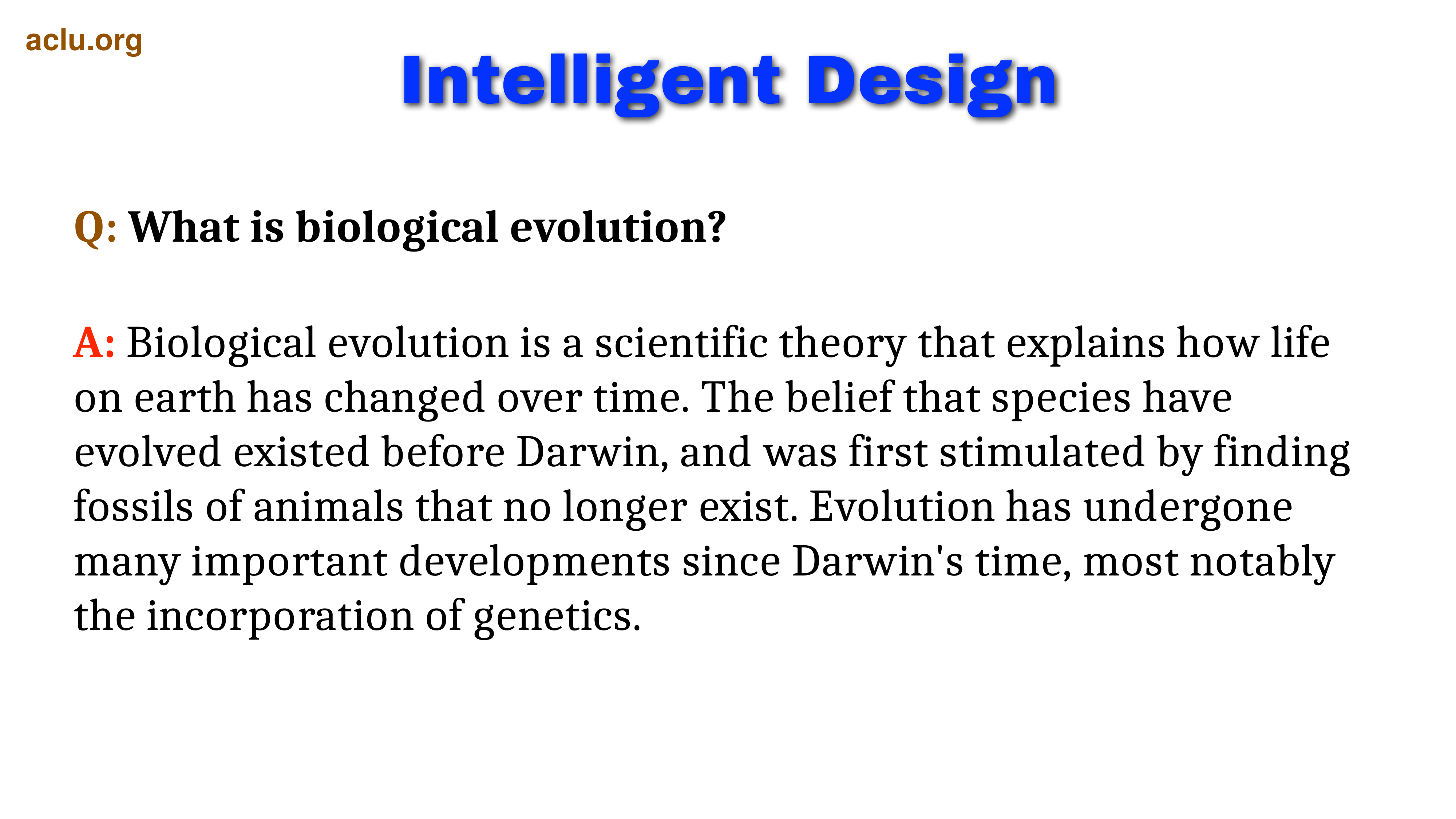

aclu.org
Intelligent Design
Q: What is biological evolution?
A: Biological evolution is a scientific theory that explains how life on earth has changed over time. The belief that species have evolved existed before Darwin, and was first stimulated by finding fossils of animals that no longer exist. Evolution has undergone many important developments since Darwin's time, most notably the incorporation of genetics.